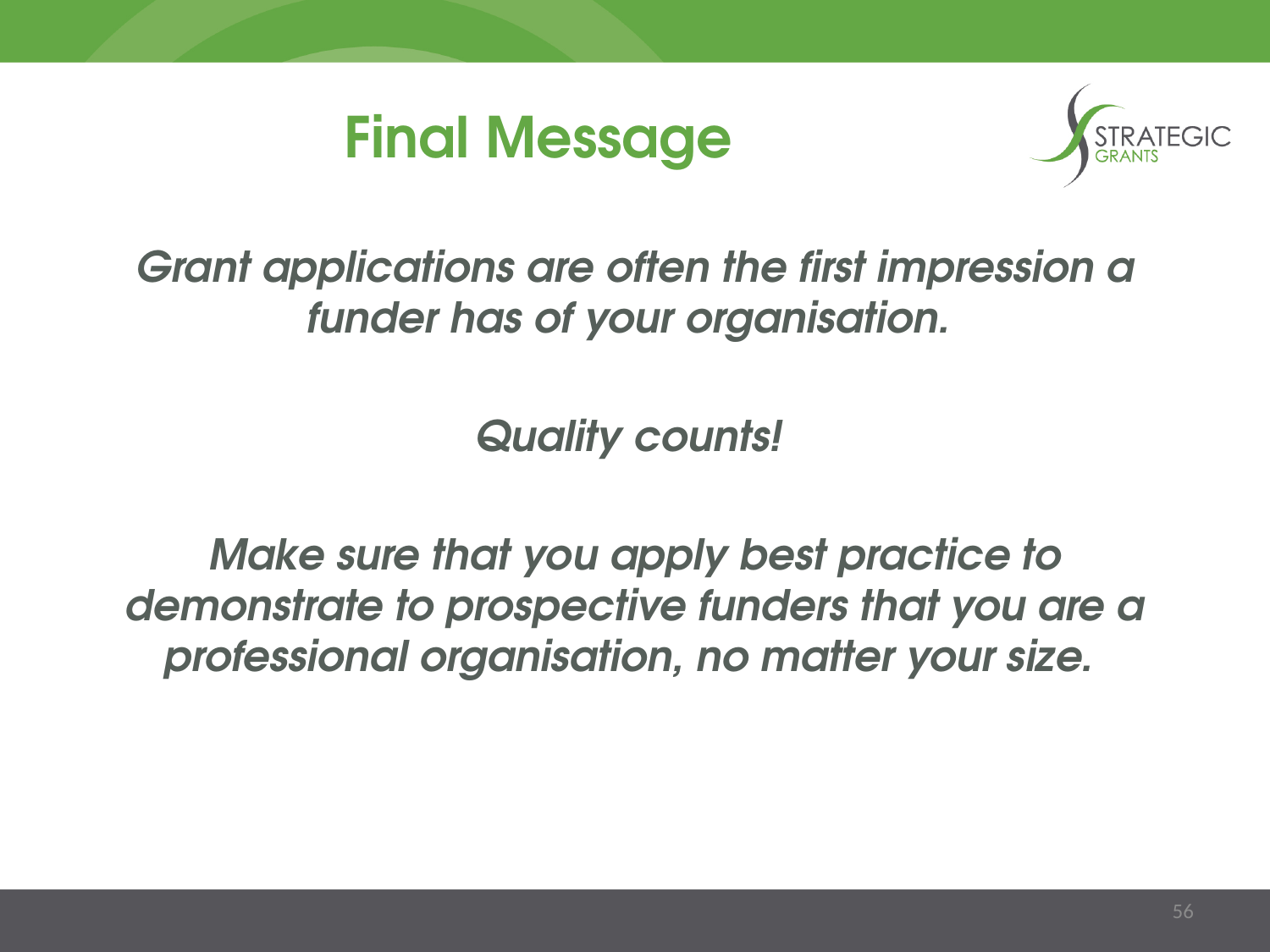

Final Message
Grant applications are often the first impression a funder has of your organisation.

Quality counts!

Make sure that you apply best practice to demonstrate to prospective funders that you are a professional organisation, no matter your size.

56